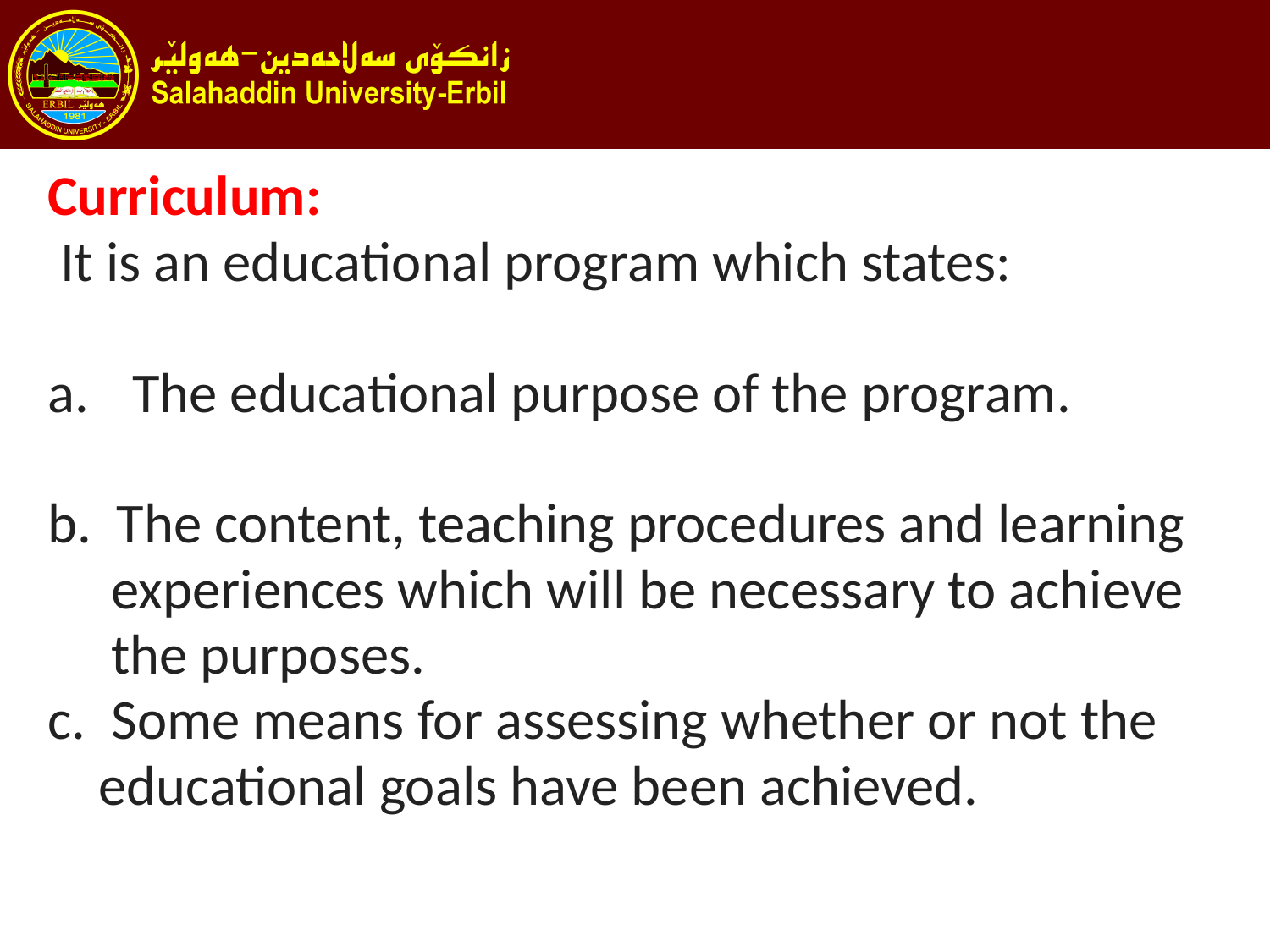

Curriculum:
 It is an educational program which states:

The educational purpose of the program.

b.  The content, teaching procedures and learning
     experiences which will be necessary to achieve
     the purposes.
c.  Some means for assessing whether or not the
    educational goals have been achieved.